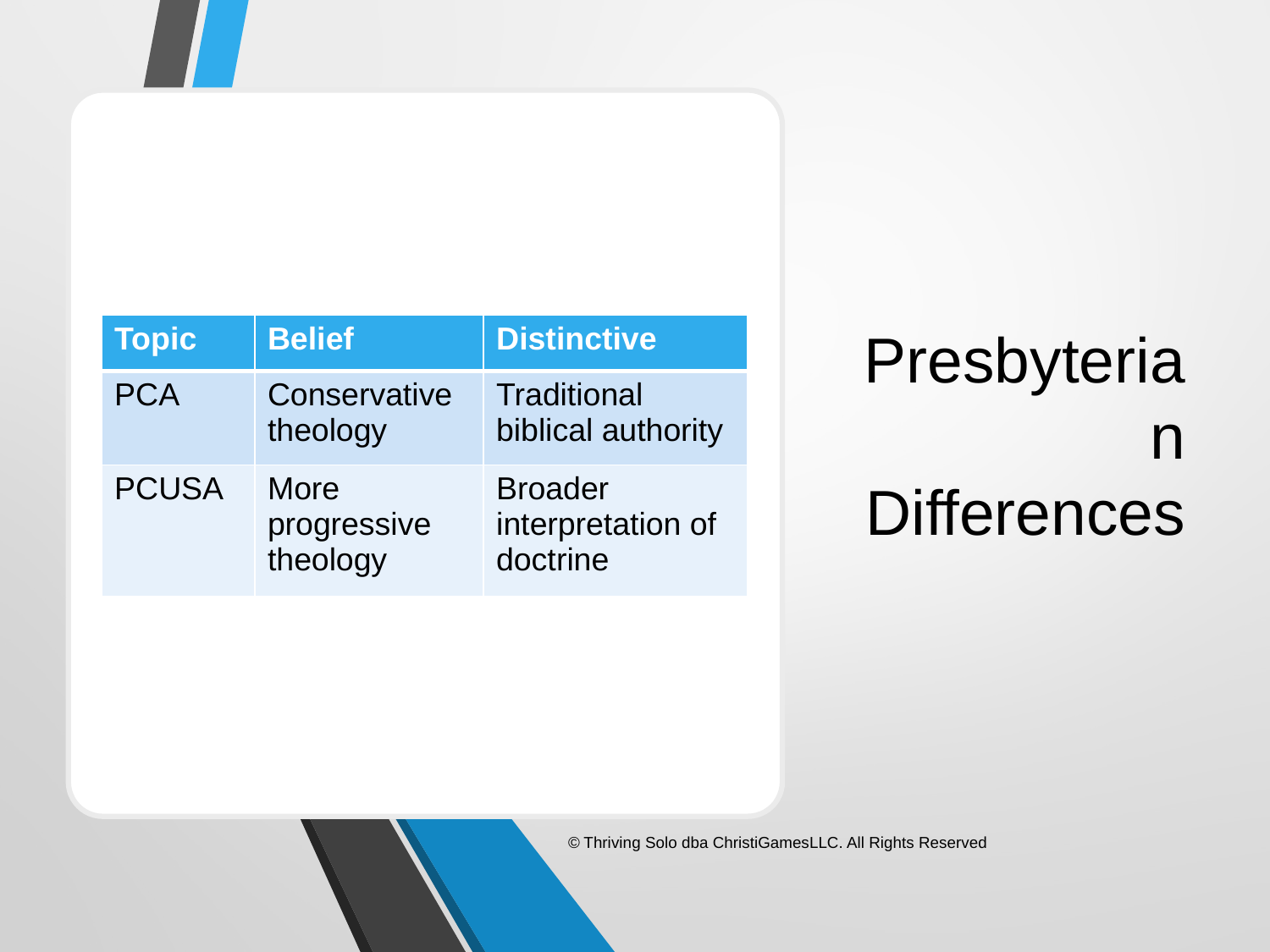

# Presbyterian Differences

| Topic | Belief | Distinctive |
| --- | --- | --- |
| PCA | Conservative theology | Traditional biblical authority |
| PCUSA | More progressive theology | Broader interpretation of doctrine |
© Thriving Solo dba ChristiGamesLLC. All Rights Reserved